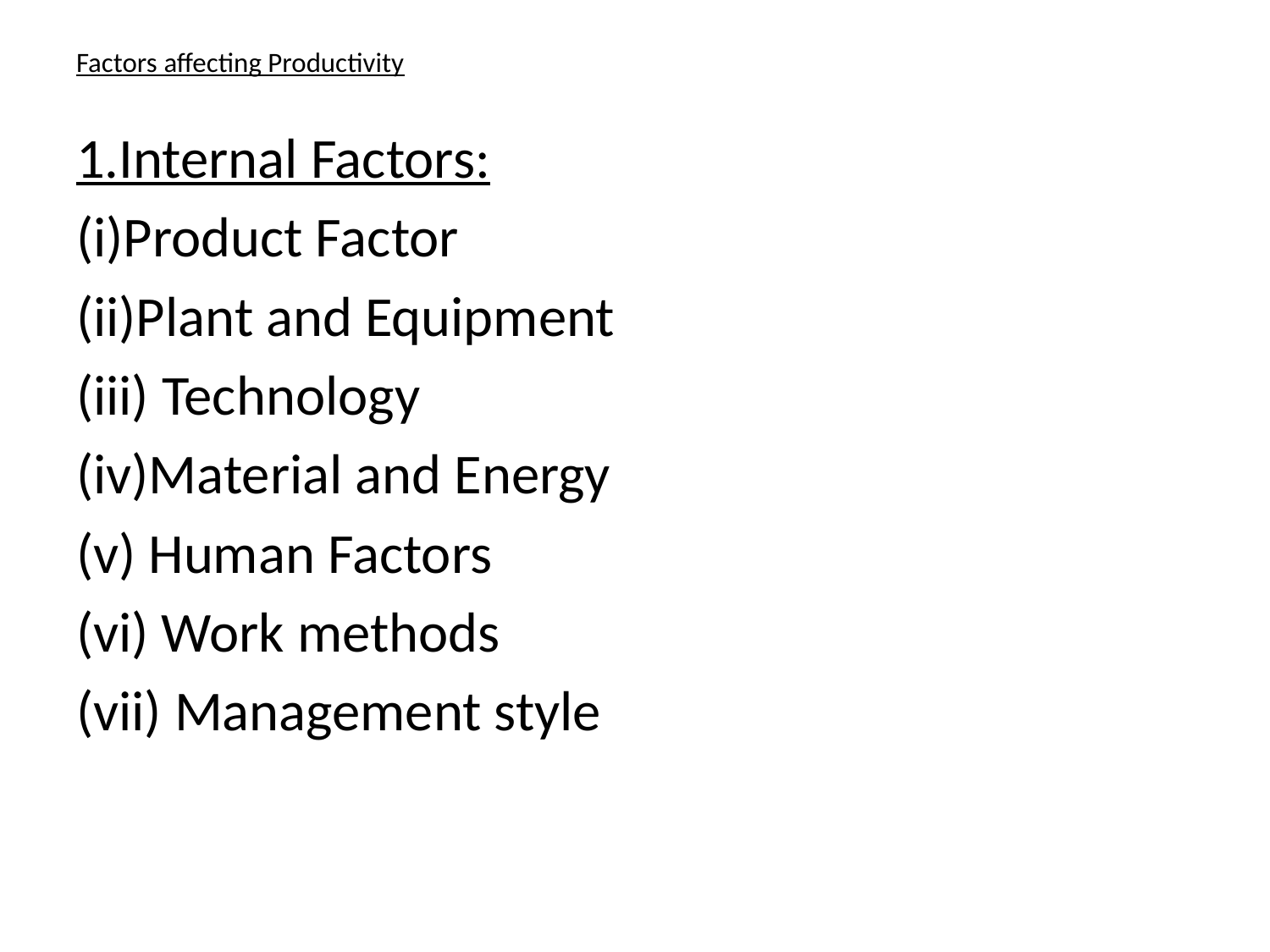

# Factors affecting Productivity
1.Internal Factors:
(i)Product Factor
(ii)Plant and Equipment
(iii) Technology
(iv)Material and Energy
(v) Human Factors
(vi) Work methods
(vii) Management style